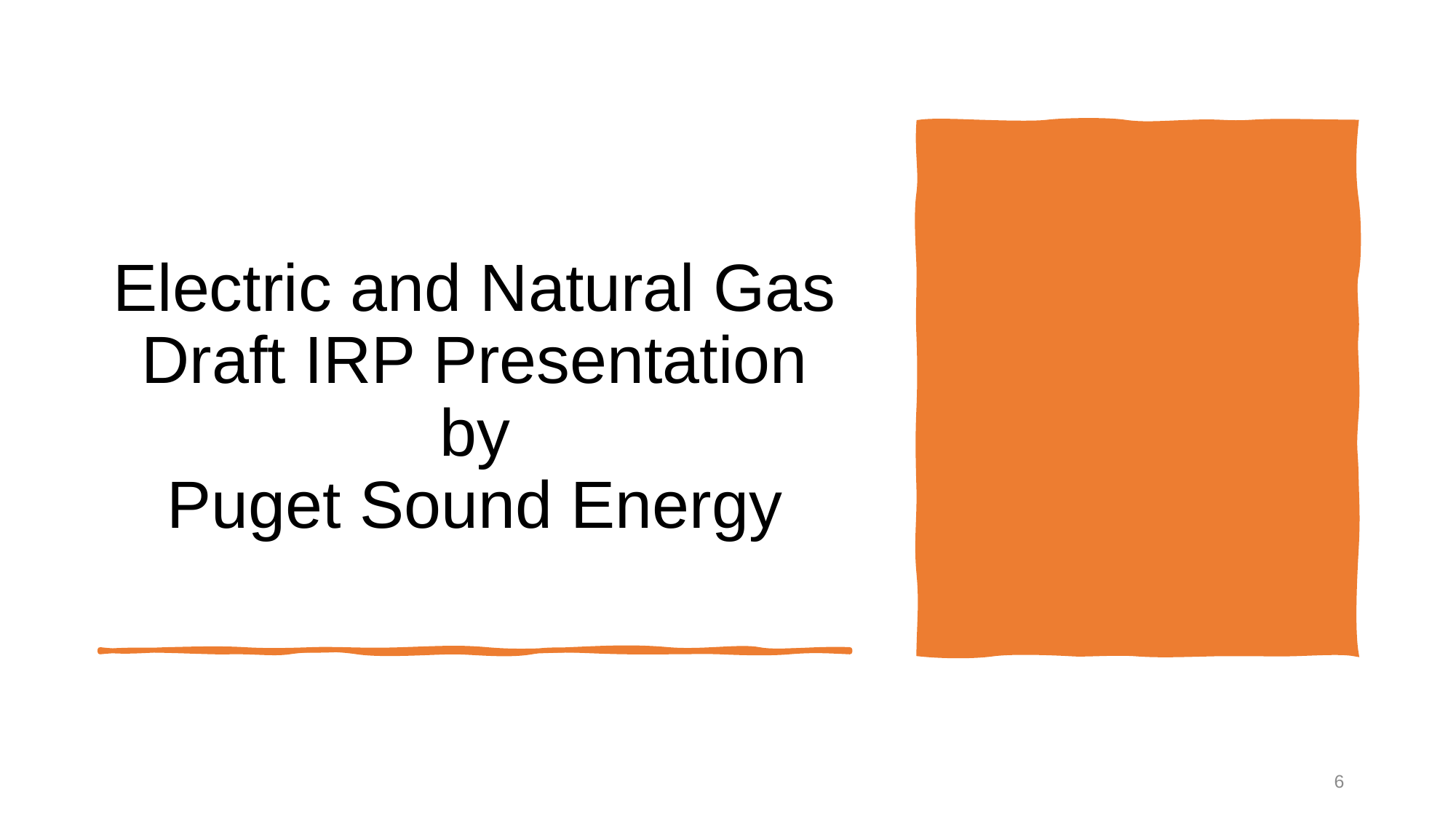

# Electric and Natural Gas Draft IRP Presentation by Puget Sound Energy

6